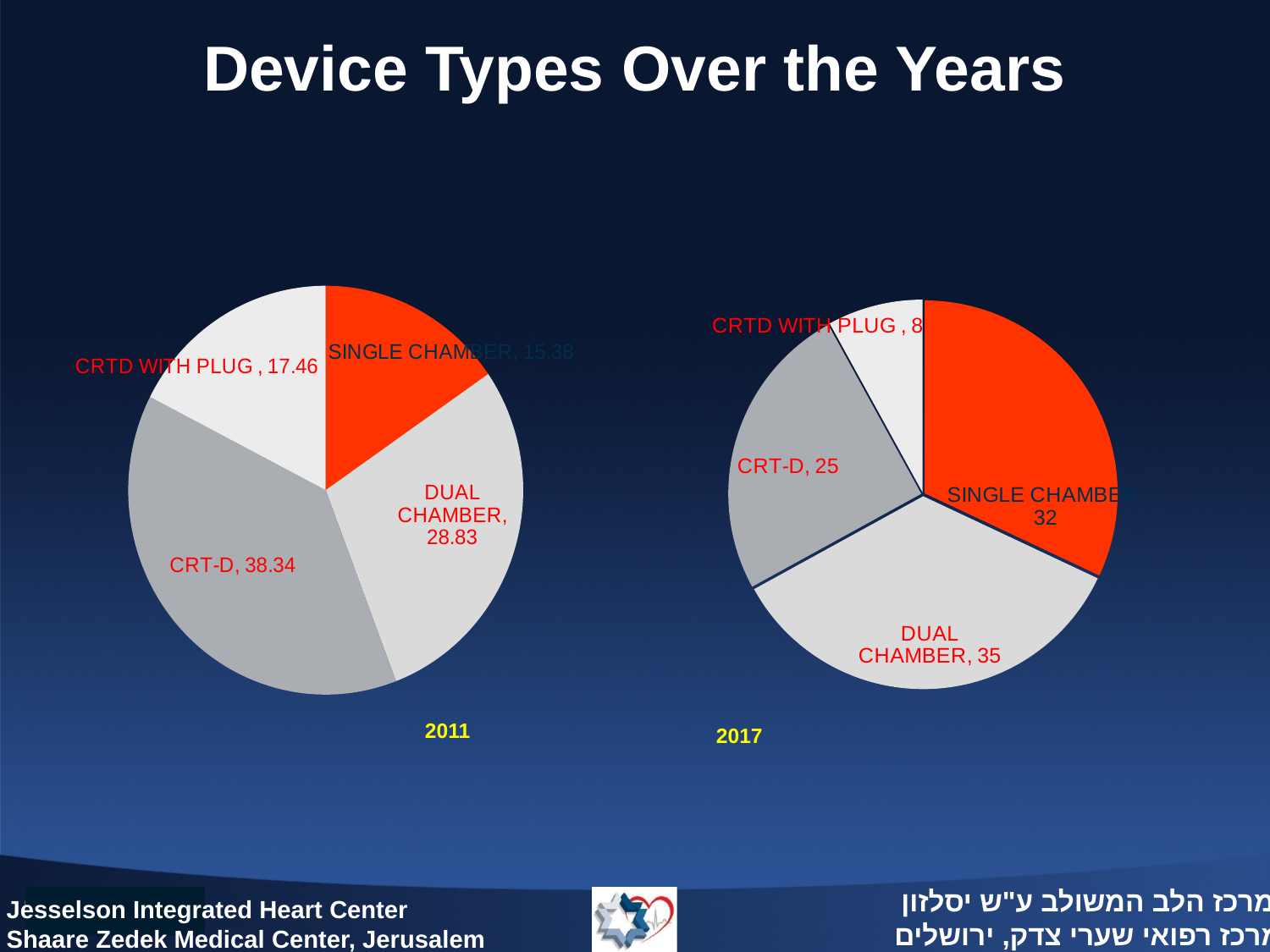

# Device Types Over the Years

### Chart

| Category | FREQ |
|---|---|
| SINGLE CHAMBER | 32.0 |
| DUAL CHAMBER | 35.0 |
| CRT-D | 25.0 |
| CRTD WITH PLUG  | 8.0 |

### Chart

| Category | FREQ |
|---|---|
| SINGLE CHAMBER | 15.38 |
| DUAL CHAMBER | 28.83 |
| CRT-D | 38.34 |
| CRTD WITH PLUG  | 17.46 |
2011
2017